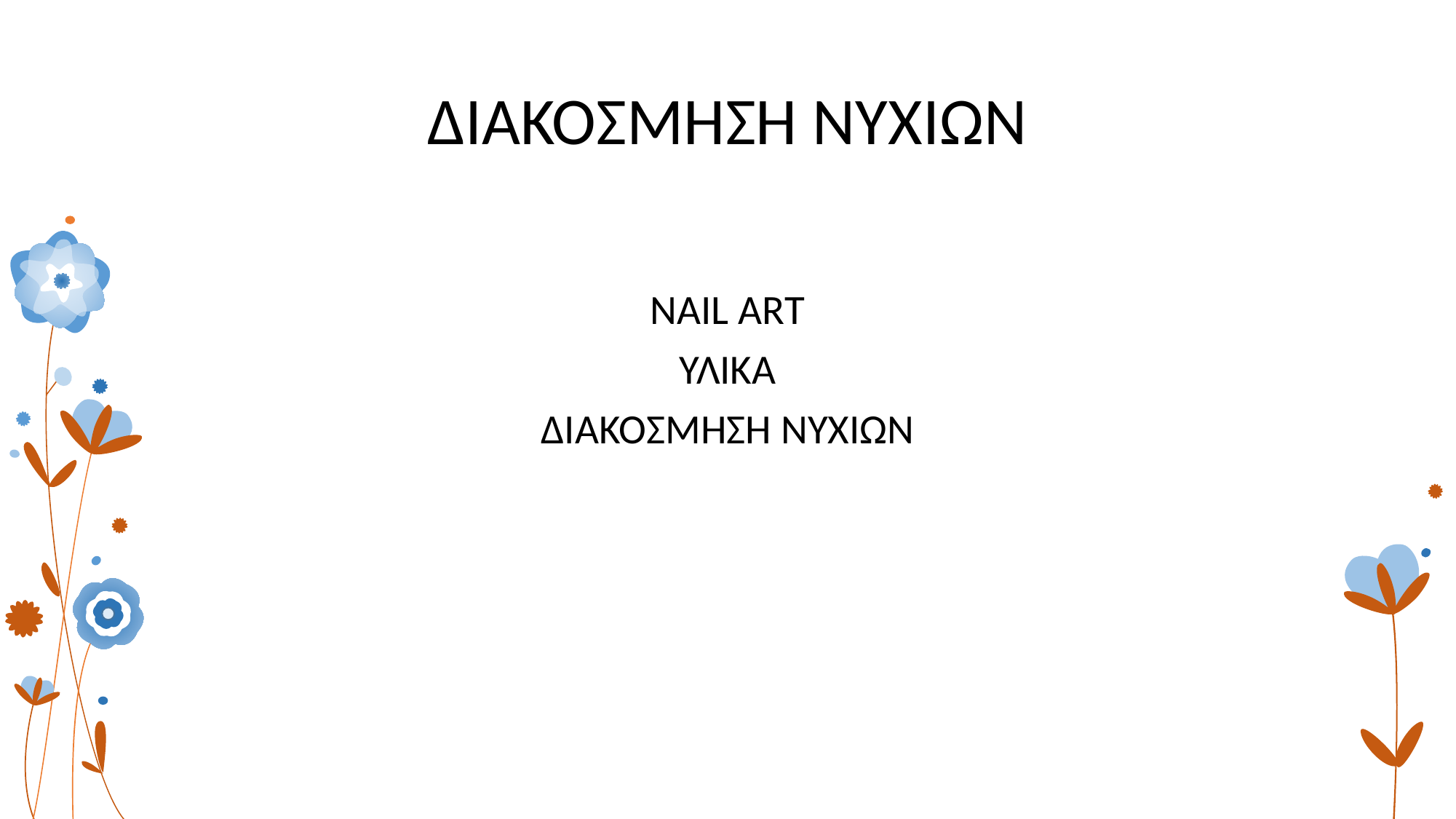

# ΔΙΑΚΟΣΜΗΣΗ ΝΥΧΙΩΝ
NAIL ART
ΥΛΙΚΑ
ΔΙΑΚΟΣΜΗΣΗ ΝΥΧΙΩΝ